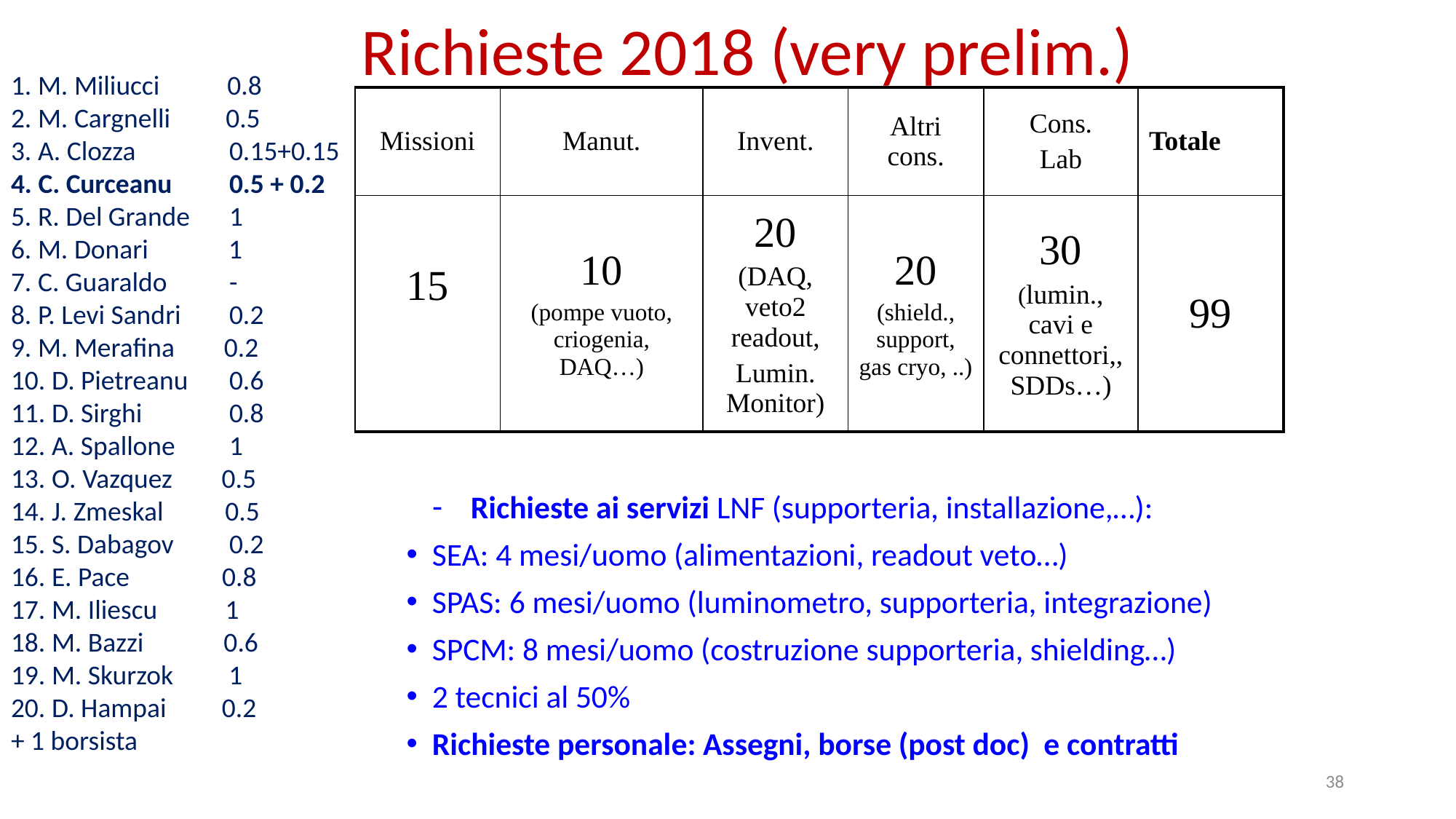

Richieste 2018 (very prelim.)
1. M. Miliucci           0.8
2. M. Cargnelli         0.5
3. A. Clozza	0.15+0.15
4. C. Curceanu	0.5 + 0.2
5. R. Del Grande	1
6. M. Donari             1
7. C. Guaraldo	-
8. P. Levi Sandri	0.2
9. M. Merafina        0.2
10. D. Pietreanu	0.6
11. D. Sirghi	0.8
12. A. Spallone	1
13. O. Vazquez        0.5
14. J. Zmeskal          0.5
15. S. Dabagov         0.2
16. E. Pace               0.8
17. M. Iliescu           1
18. M. Bazzi             0.6
19. M. Skurzok         1
20. D. Hampai         0.2
+ 1 borsista

Richieste ai servizi LNF (supporteria, installazione,…):
SEA: 4 mesi/uomo (alimentazioni, readout veto…)
SPAS: 6 mesi/uomo (luminometro, supporteria, integrazione)
SPCM: 8 mesi/uomo (costruzione supporteria, shielding…)
2 tecnici al 50%
Richieste personale: Assegni, borse (post doc)  e contratti

| Missioni | Manut. | Invent. | Altri cons. | Cons. Lab | Totale |
| --- | --- | --- | --- | --- | --- |
| 15 | 10 (pompe vuoto, criogenia, DAQ…) | 20 (DAQ, veto2 readout, Lumin. Monitor) | 20 (shield., support, gas cryo, ..) | 30 (lumin., cavi e connettori,, SDDs…) | 99 |
38